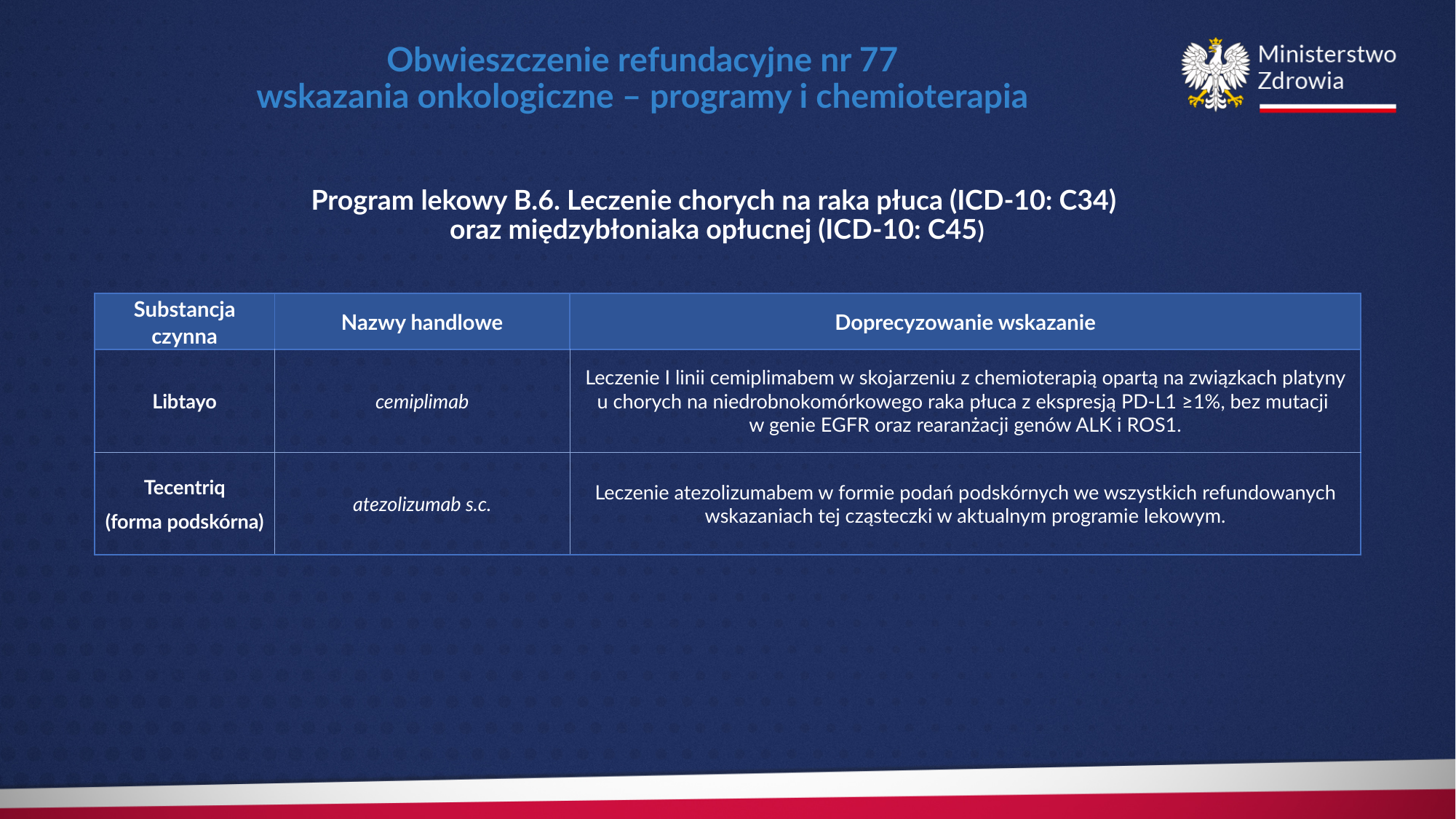

Obwieszczenie refundacyjne nr 77
wskazania onkologiczne – programy i chemioterapia
Program lekowy B.6. Leczenie chorych na raka płuca (ICD-10: C34)
oraz międzybłoniaka opłucnej (ICD-10: C45)
| Substancja czynna | Nazwy handlowe | Doprecyzowanie wskazanie |
| --- | --- | --- |
| Libtayo | cemiplimab | Leczenie I linii cemiplimabem w skojarzeniu z chemioterapią opartą na związkach platyny u chorych na niedrobnokomórkowego raka płuca z ekspresją PD-L1 ≥1%, bez mutacji w genie EGFR oraz rearanżacji genów ALK i ROS1. |
| Tecentriq (forma podskórna) | atezolizumab s.c. | Leczenie atezolizumabem w formie podań podskórnych we wszystkich refundowanych wskazaniach tej cząsteczki w aktualnym programie lekowym. |